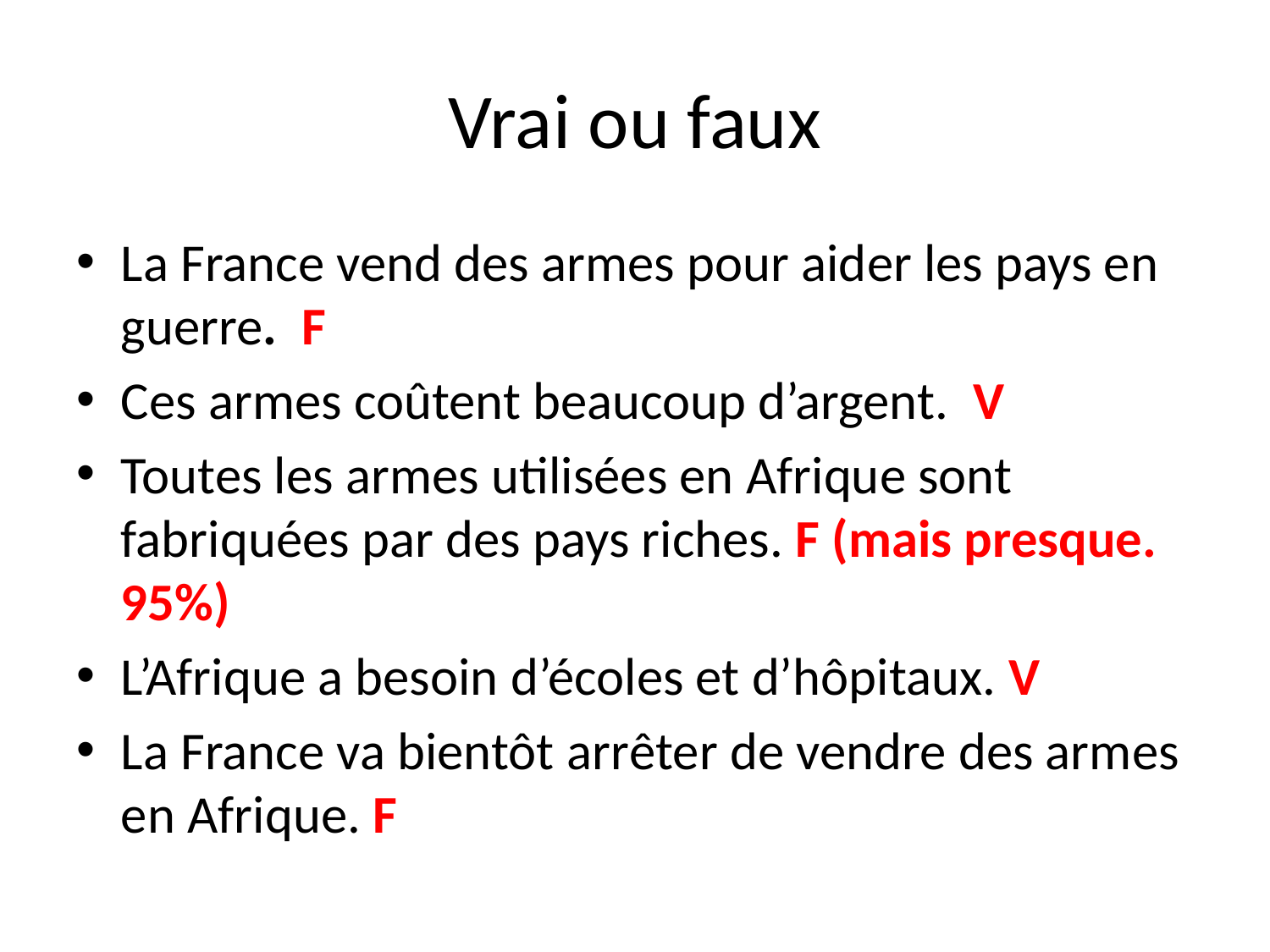

# Vrai ou faux
La France vend des armes pour aider les pays en guerre.  F
Ces armes coûtent beaucoup d’argent.  V
Toutes les armes utilisées en Afrique sont fabriquées par des pays riches. F (mais presque. 95%)
L’Afrique a besoin d’écoles et d’hôpitaux. V
La France va bientôt arrêter de vendre des armes en Afrique. F